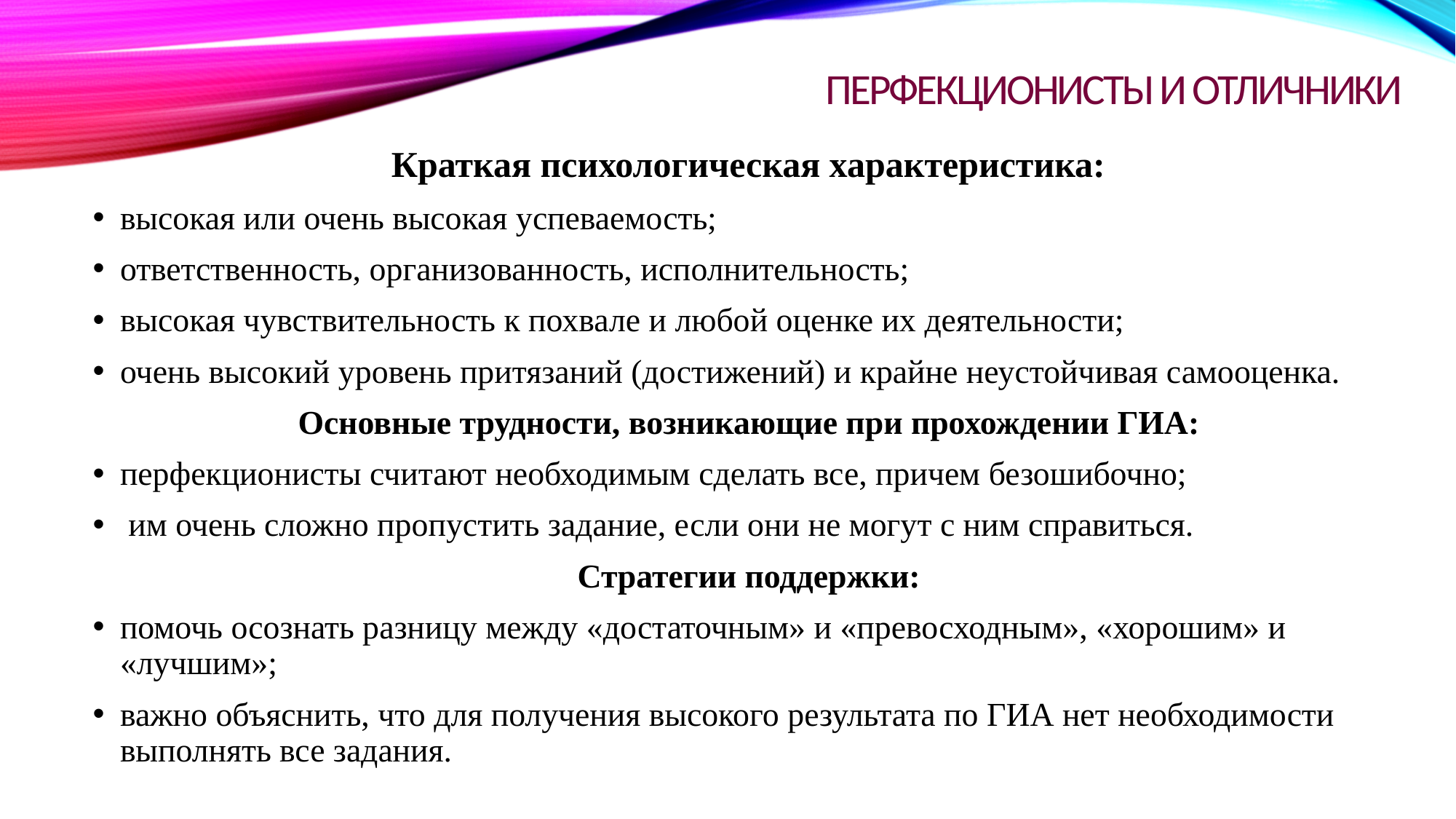

# Перфекционисты и отличники
Краткая психологическая характеристика:
высокая или очень высокая успеваемость;
ответственность, организованность, исполнительность;
высокая чувствительность к похвале и любой оценке их деятельности;
очень высокий уровень притязаний (достижений) и крайне неустойчивая самооценка.
Основные трудности, возникающие при прохождении ГИА:
перфекционисты считают необходимым сделать все, причем безошибочно;
 им очень сложно пропустить задание, если они не могут с ним справиться.
Стратегии поддержки:
помочь осознать разницу между «достаточным» и «превосходным», «хорошим» и «лучшим»;
важно объяснить, что для получения высокого результата по ГИА нет необходимости выполнять все задания.